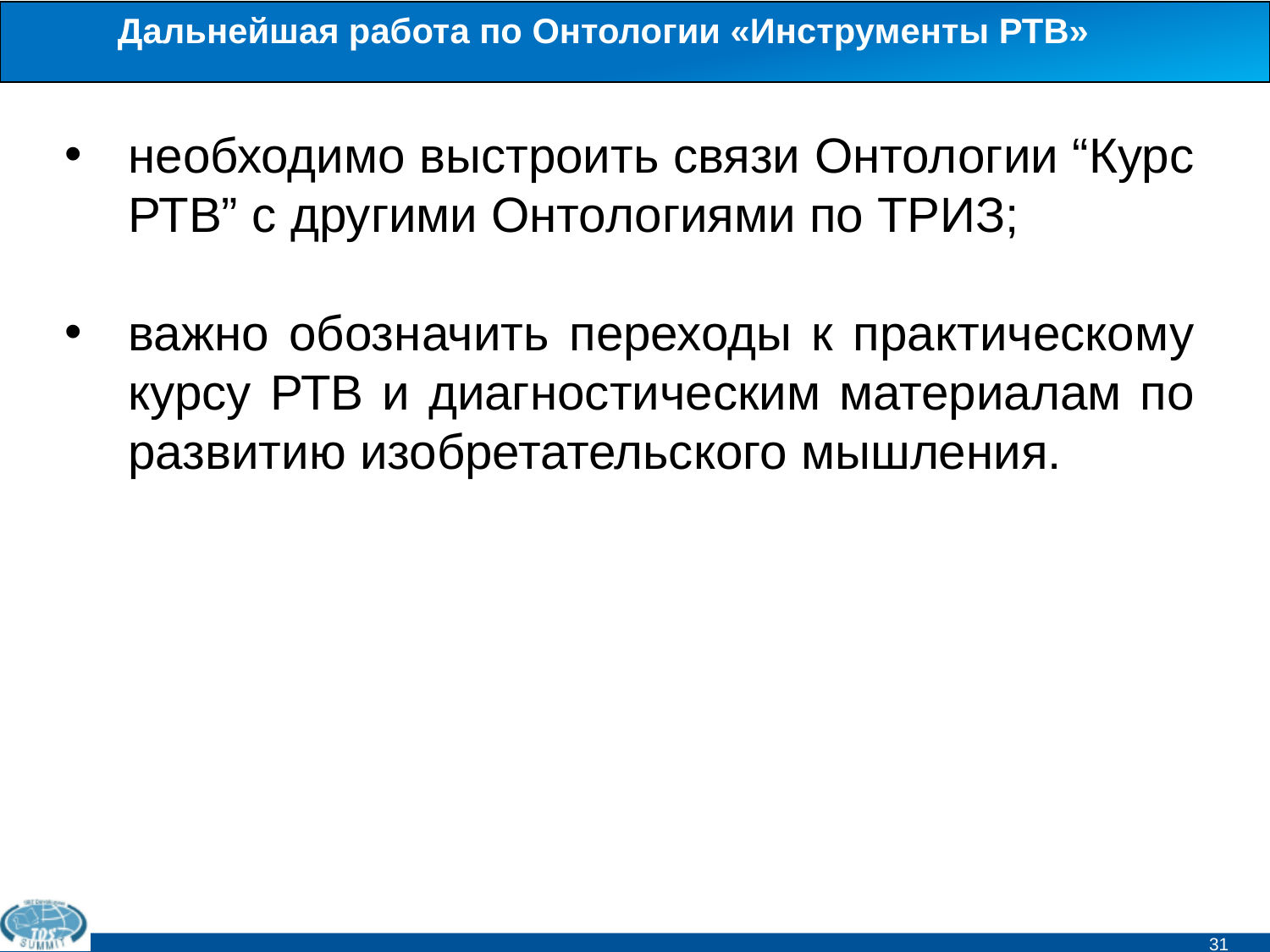

# Дальнейшая работа по Онтологии «Инструменты РТВ»
необходимо выстроить связи Онтологии “Курс РТВ” с другими Онтологиями по ТРИЗ;

важно обозначить переходы к практическому курсу РТВ и диагностическим материалам по развитию изобретательского мышления.